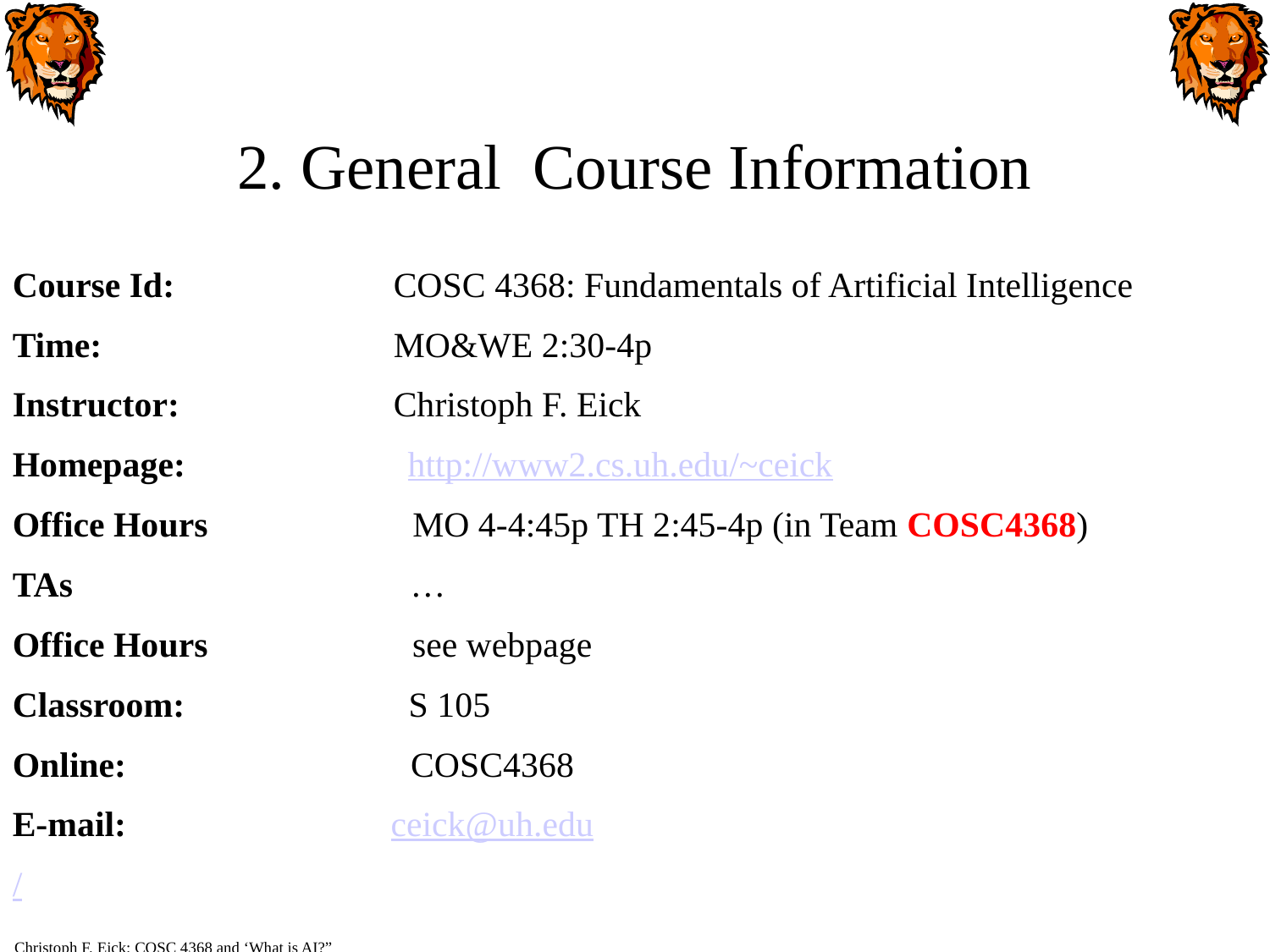

# 2. General  Course Information
Course Id: 		COSC 4368: Fundamentals of Artificial Intelligence
Time: 			MO&WE 2:30-4p
Instructor: 		Christoph F. Eick
Homepage:                         http://www2.cs.uh.edu/~ceick
Office Hours                       MO 4-4:45p TH 2:45-4p (in Team COSC4368)
TAs                                      …
Office Hours                       see webpage
Classroom:	                S 105
Online:                                COSC4368
E-mail: 		              ceick@uh.edu
/